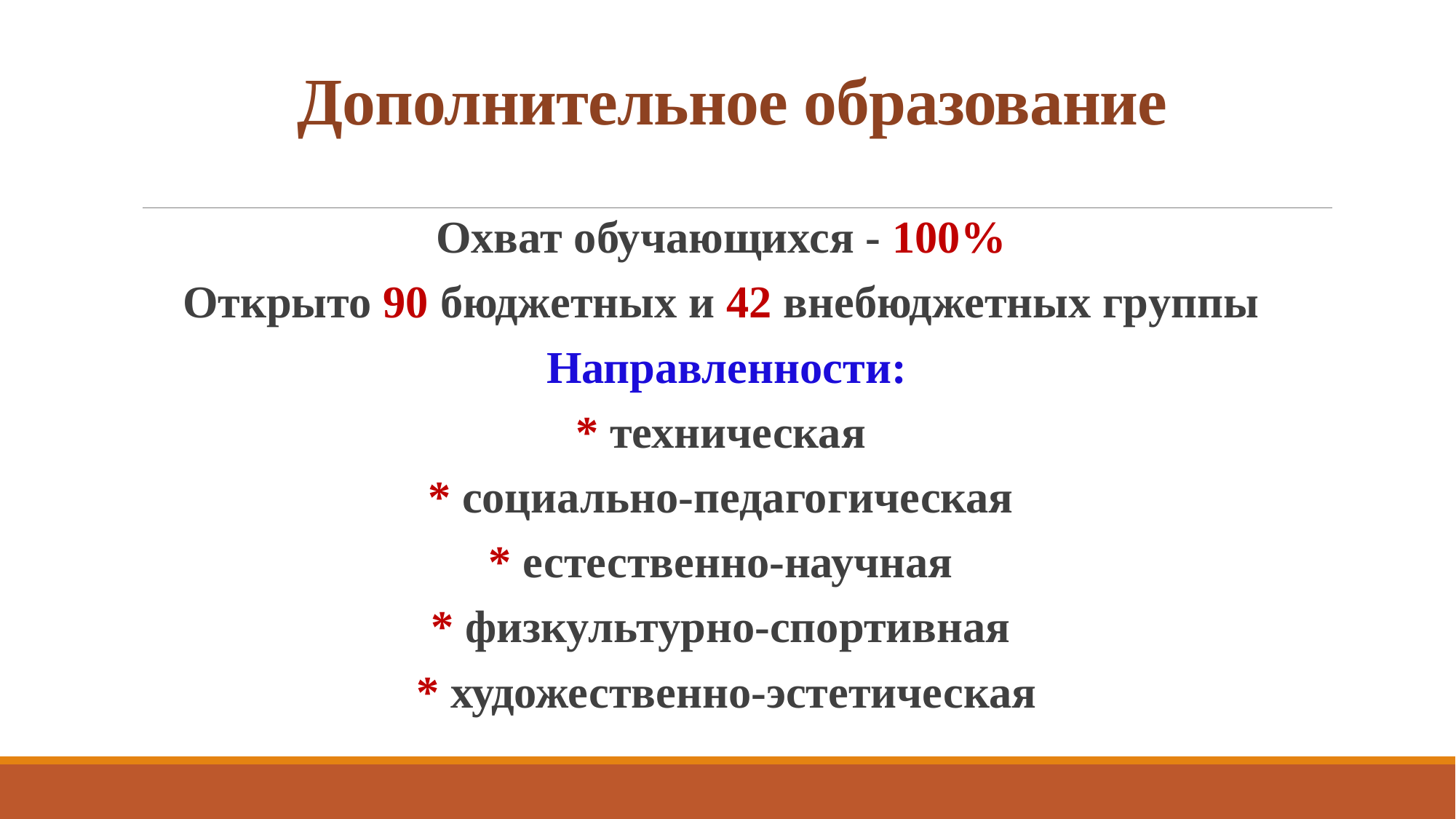

# Дополнительное образование
Охват обучающихся - 100%
Открыто 90 бюджетных и 42 внебюджетных группы
Направленности:
* техническая
* социально-педагогическая
* естественно-научная
* физкультурно-спортивная
* художественно-эстетическая